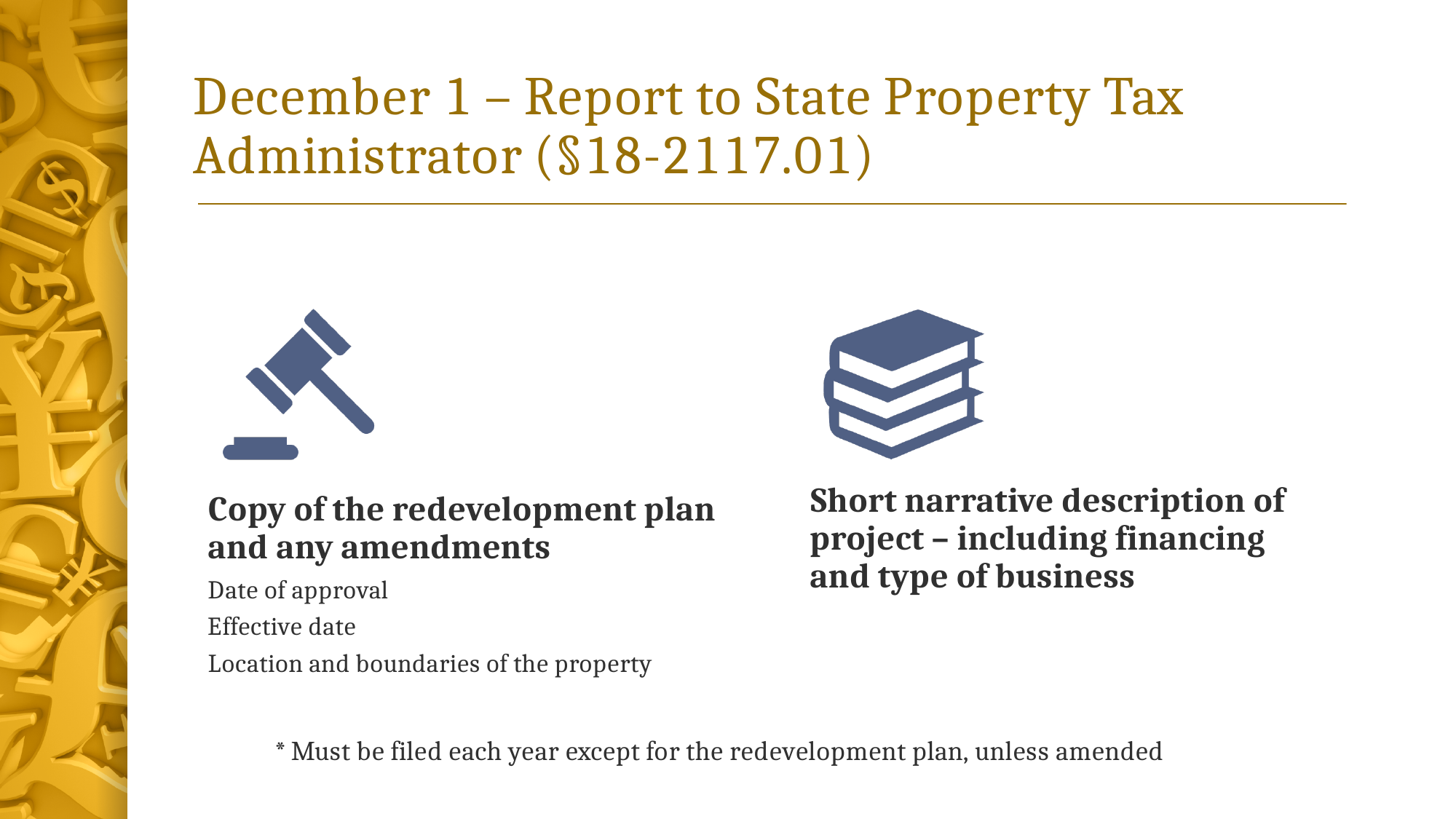

# December 1 – Report to State Property Tax Administrator (§18-2117.01)
Copy of the redevelopment plan and any amendments
Date of approval
Effective date
Location and boundaries of the property
Short narrative description of project – including financing and type of business
* Must be filed each year except for the redevelopment plan, unless amended